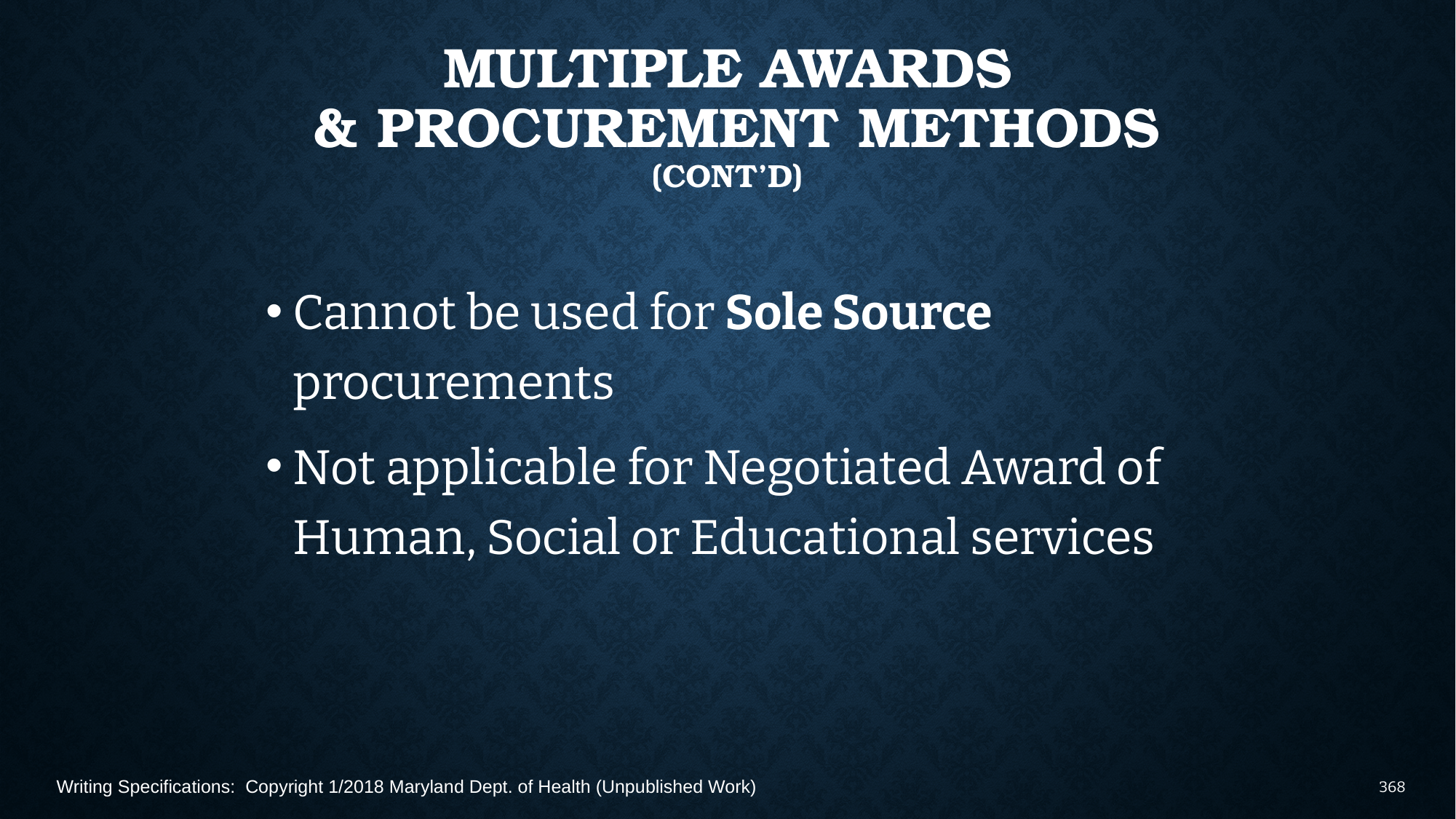

# Multiple Awards & Procurement Methods (Cont’d)
Cannot be used for Sole Source procurements
Not applicable for Negotiated Award of Human, Social or Educational services

Writing Specifications:  Copyright 1/2018 Maryland Dept. of Health (Unpublished Work)
368